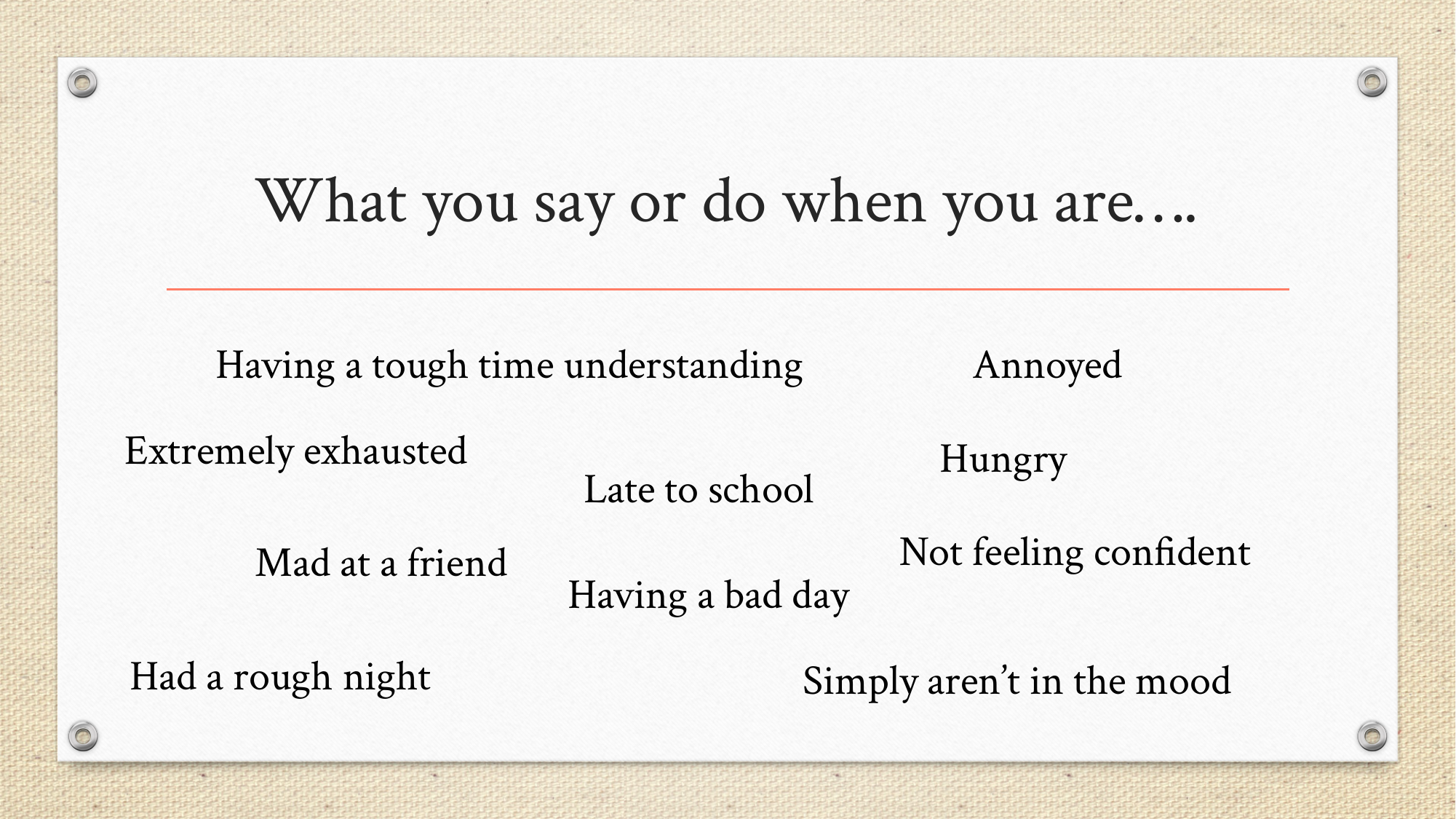

# What you say or do when you are….
Having a tough time understanding
Annoyed
Extremely exhausted
Hungry
Late to school
Not feeling confident
Mad at a friend
Having a bad day
Had a rough night
Simply aren’t in the mood